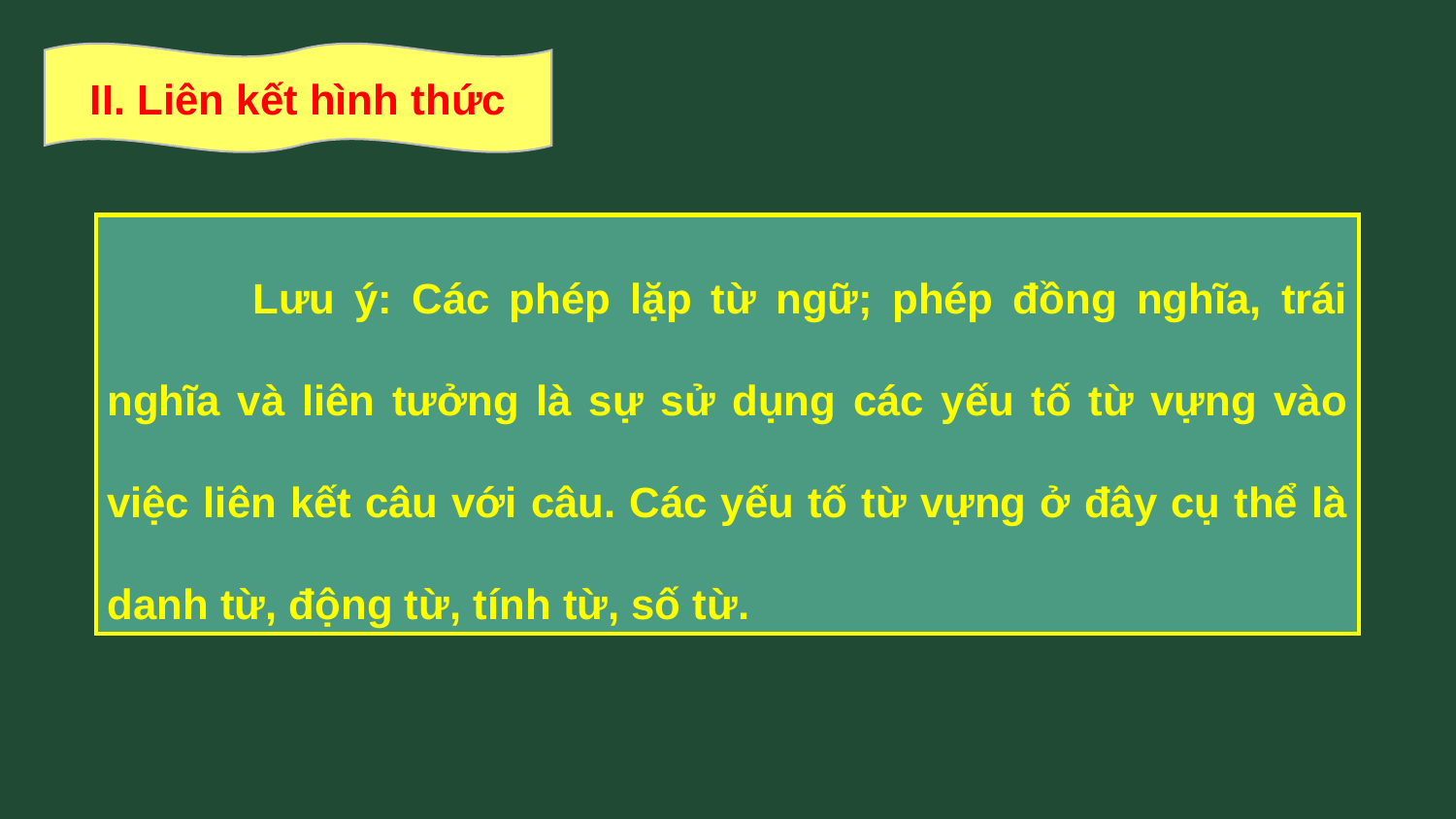

II. Liên kết hình thức
	Lưu ý: Các phép lặp từ ngữ; phép đồng nghĩa, trái nghĩa và liên tưởng là sự sử dụng các yếu tố từ vựng vào việc liên kết câu với câu. Các yếu tố từ vựng ở đây cụ thể là danh từ, động từ, tính từ, số từ.